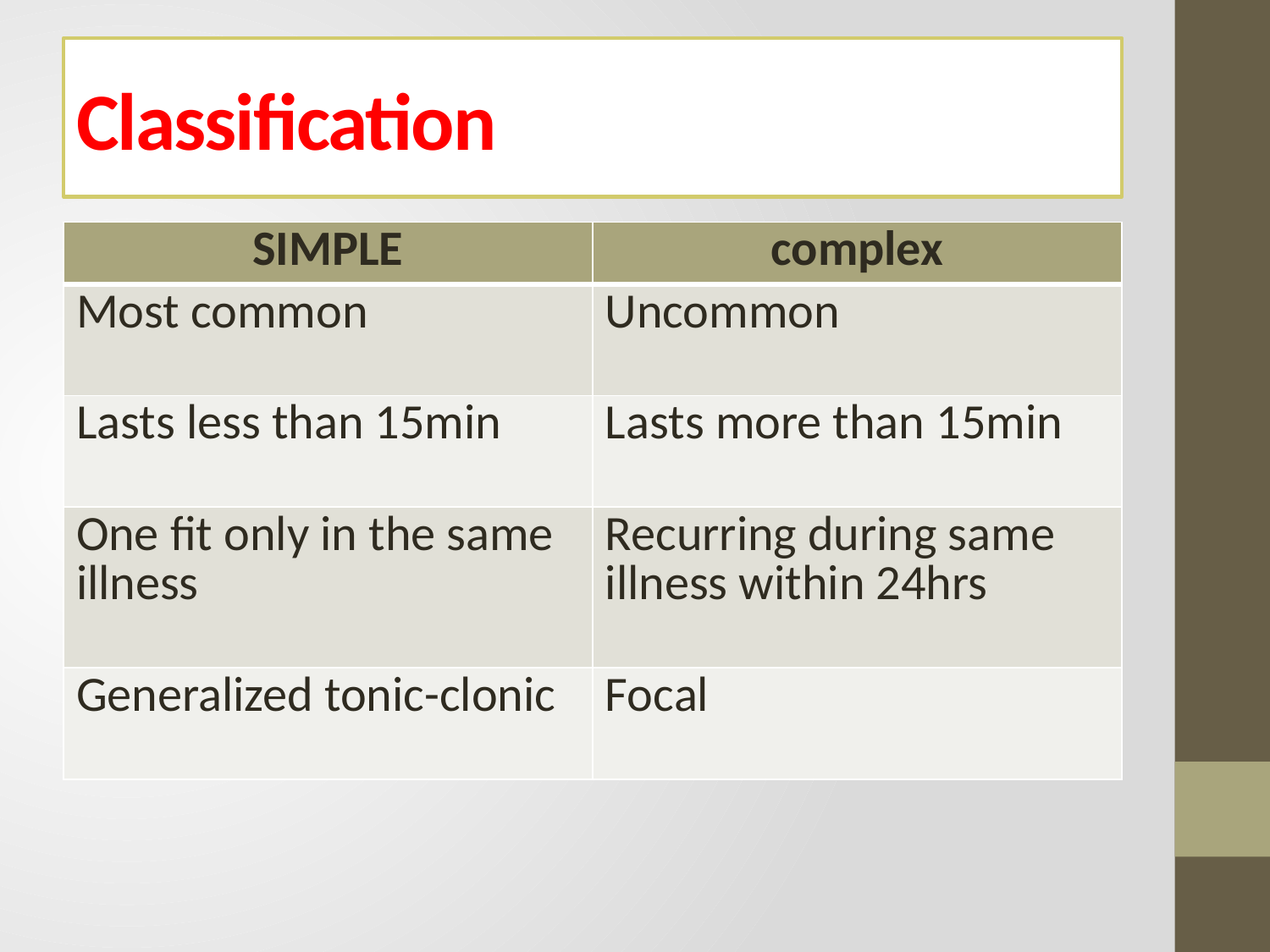

# Classification
| SIMPLE | complex |
| --- | --- |
| Most common | Uncommon |
| Lasts less than 15min | Lasts more than 15min |
| One fit only in the same illness | Recurring during same illness within 24hrs |
| Generalized tonic-clonic | Focal |